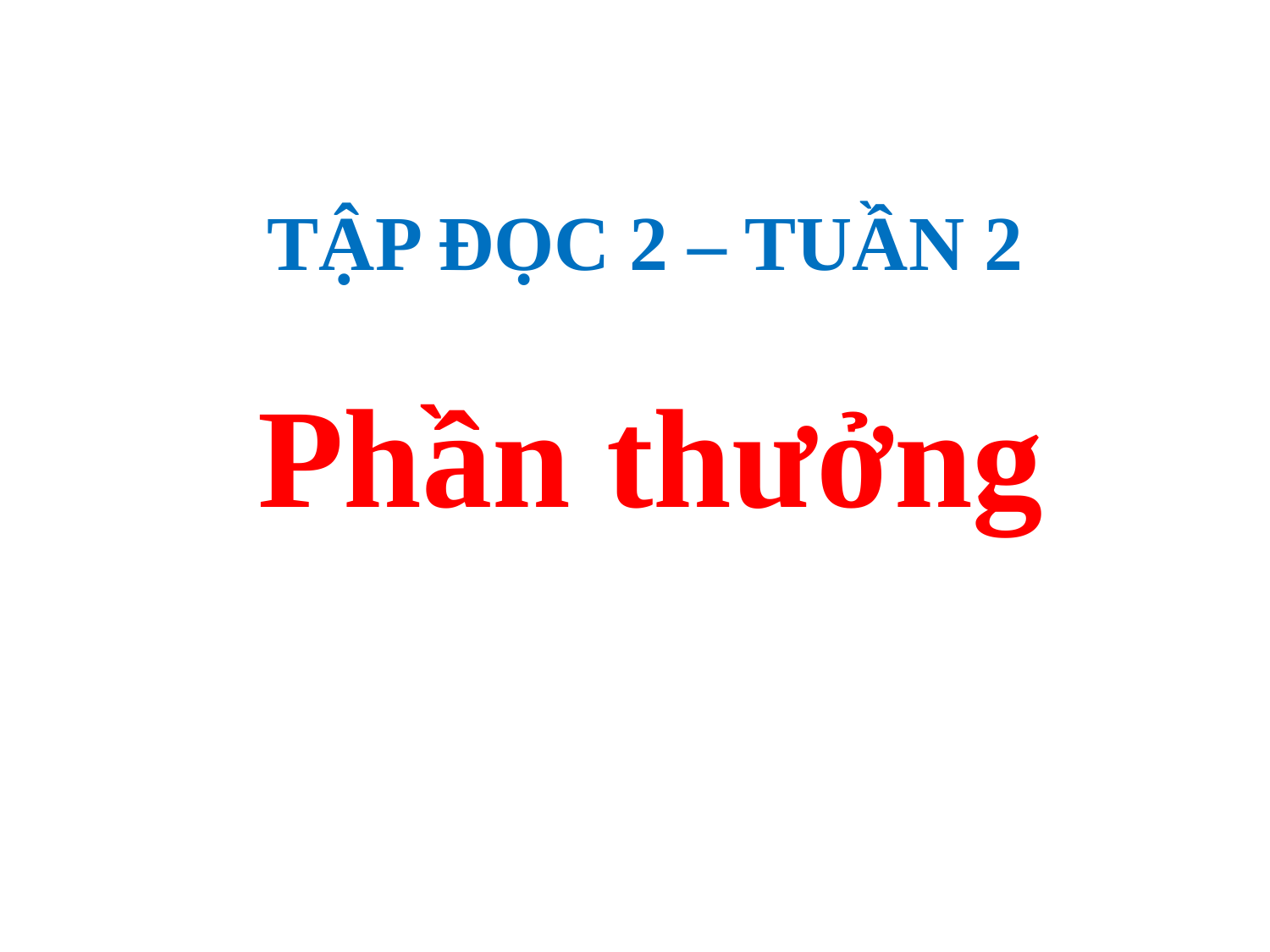

# TẬP ĐỌC 2 – TUẦN 2
Phần thưởng